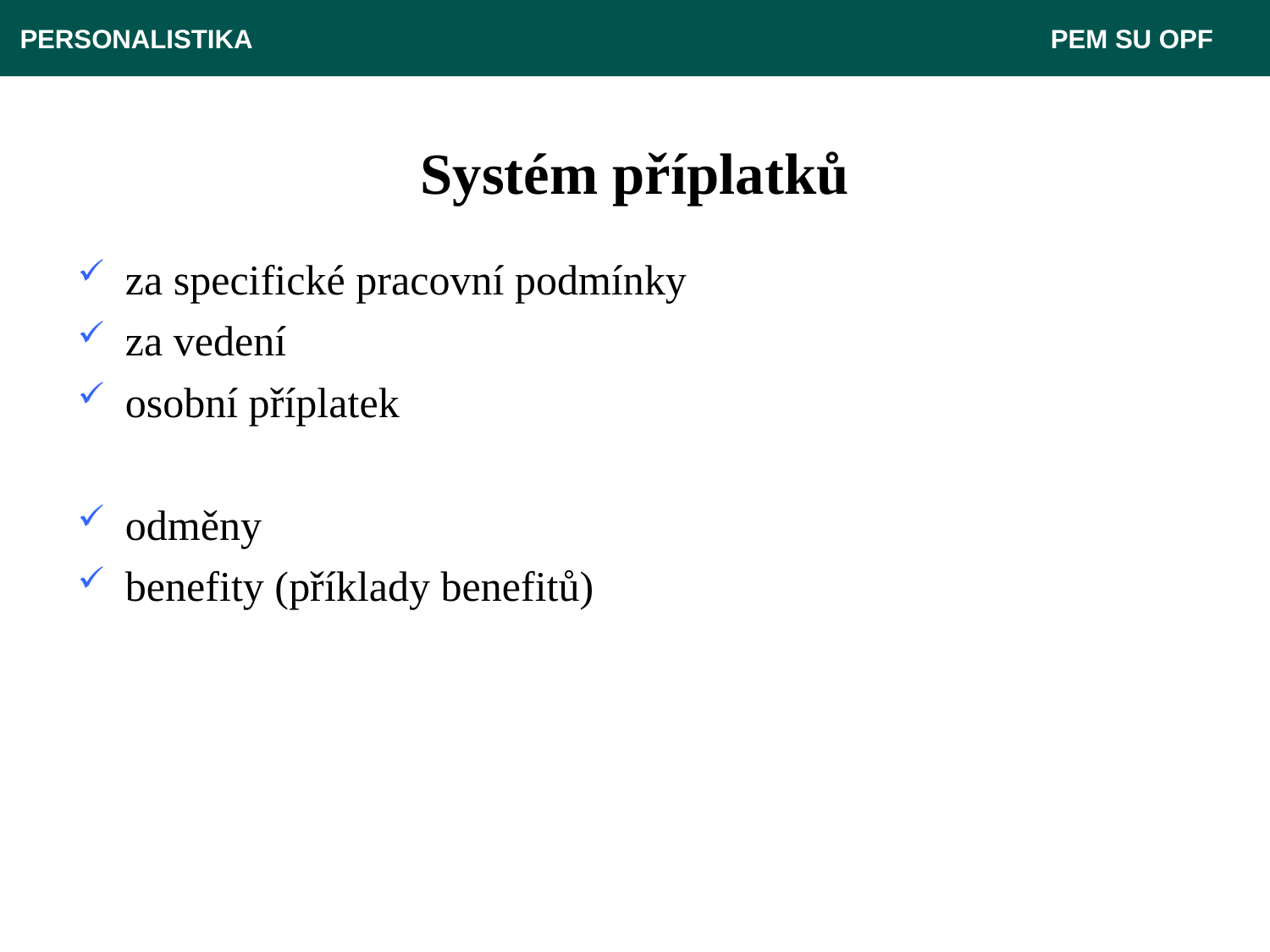

PERSONALISTIKA 							   PEM SU OPF
# Systém příplatků
za specifické pracovní podmínky
za vedení
osobní příplatek

odměny
benefity (příklady benefitů)